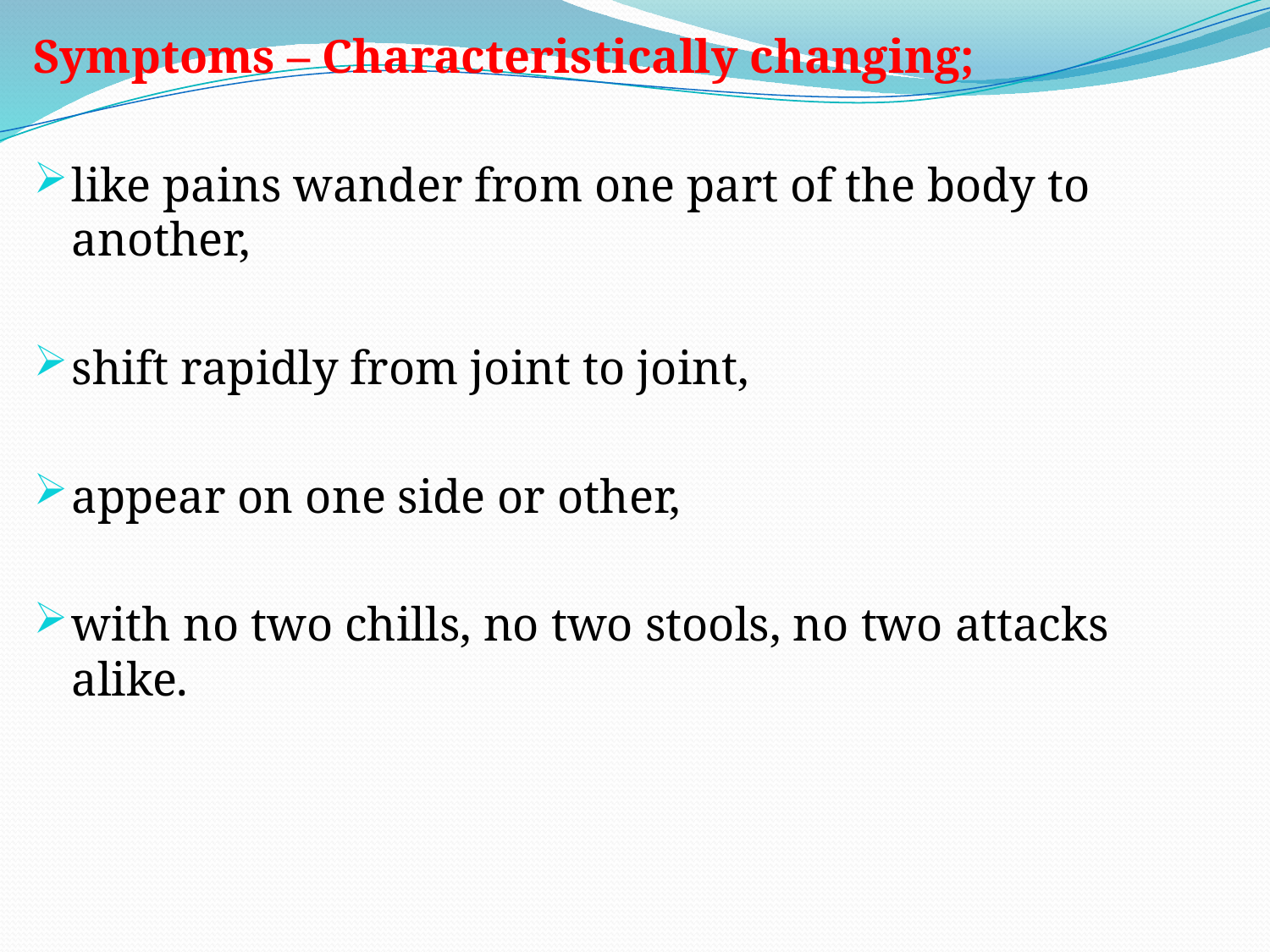

Symptoms – Characteristically changing;

like pains wander from one part of the body to another,

shift rapidly from joint to joint,

appear on one side or other,

with no two chills, no two stools, no two attacks alike.